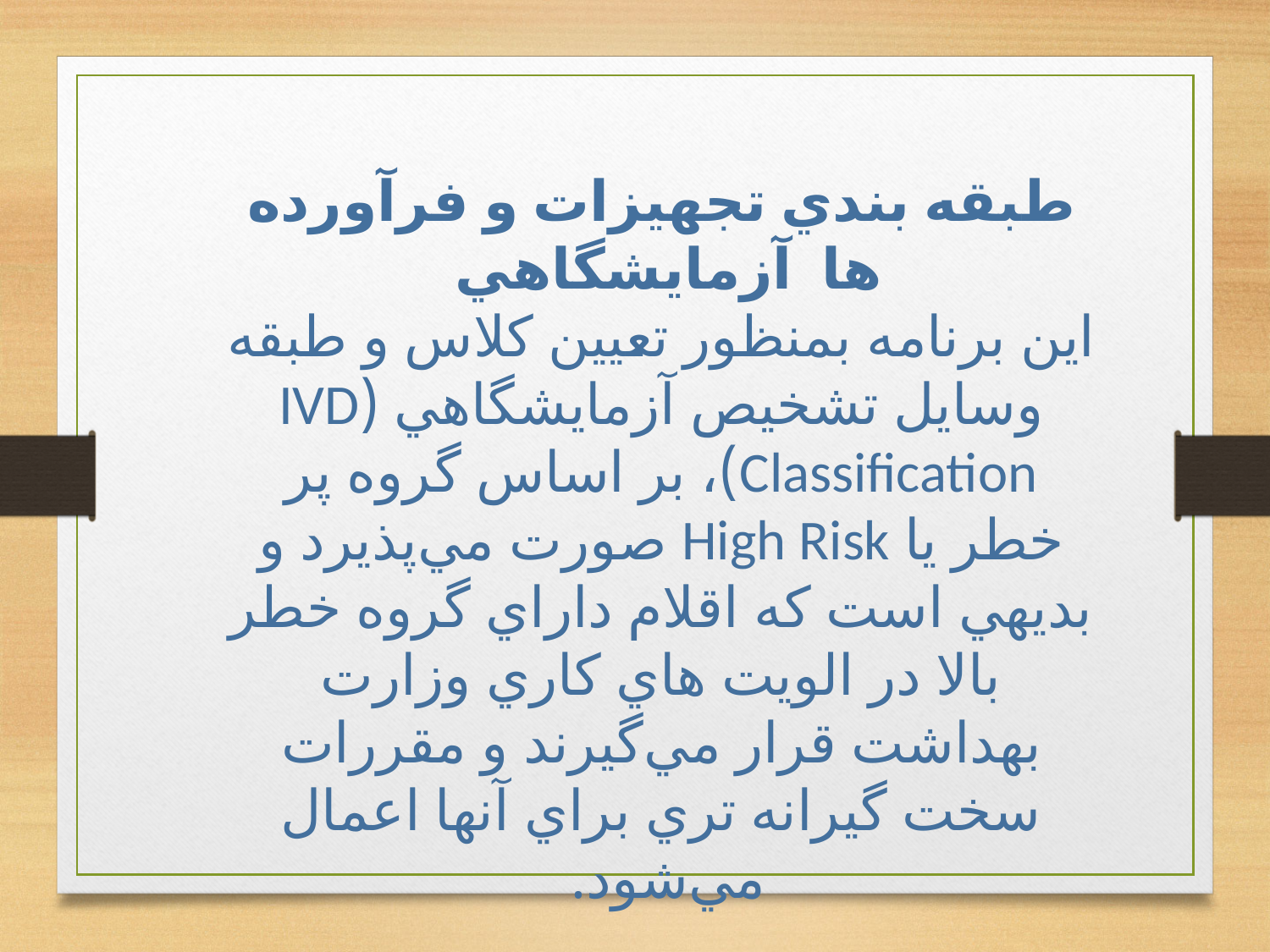

طبقه بندي تجهيزات و فرآورده ها  آزمايشگاهي
اين برنامه بمنظور تعيين كلاس و طبقه وسایل تشخیص آزمايشگاهي (IVD Classification)، بر اساس گروه پر خطر یا High Risk صورت مي‌پذيرد و بديهي است كه اقلام داراي گروه خطر بالا در الويت هاي كاري وزارت بهداشت قرار مي‌گيرند و مقررات سخت گیرانه تري براي آنها اعمال مي‌شود.